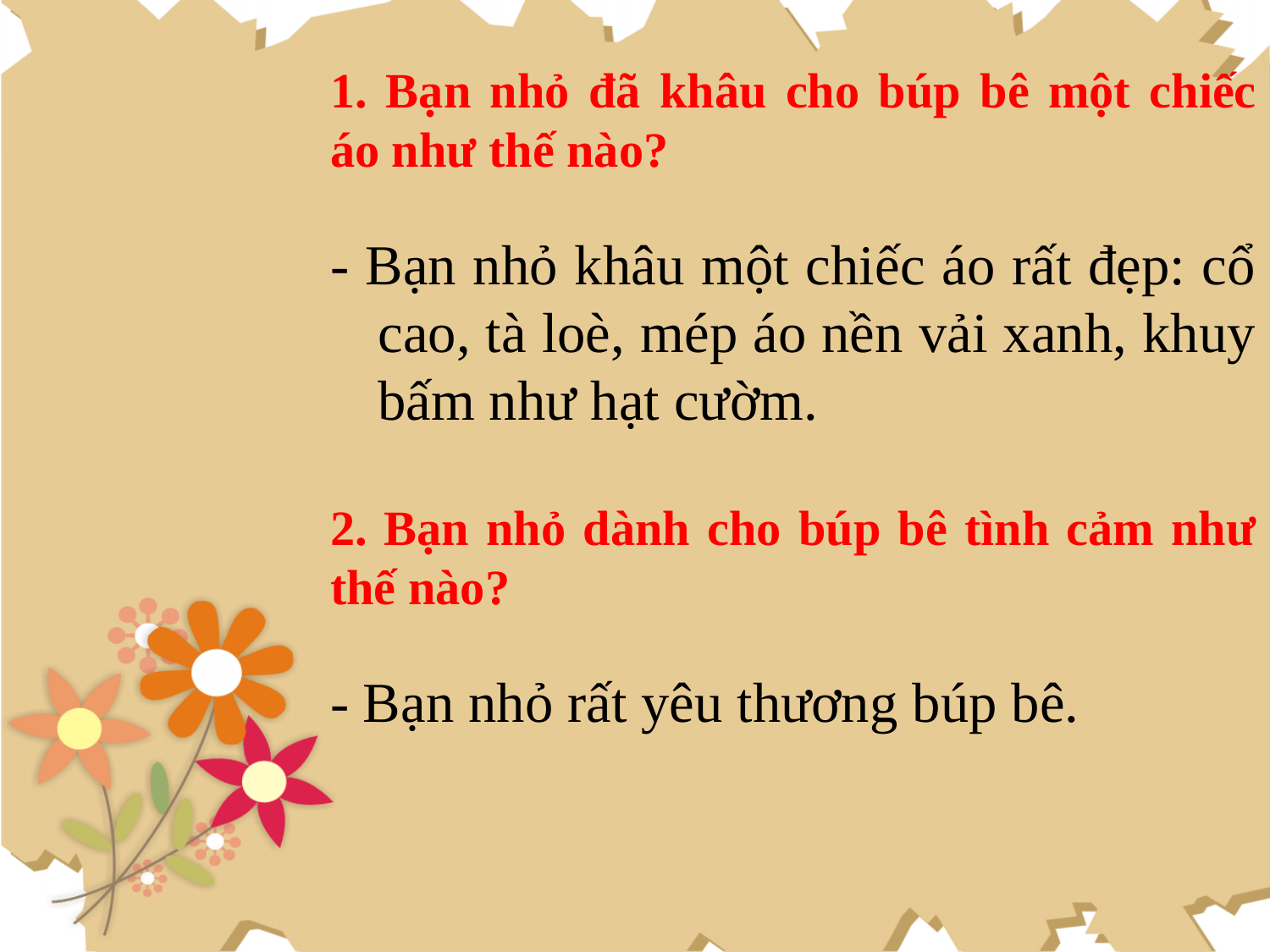

# 1. Bạn nhỏ đã khâu cho búp bê một chiếc áo như thế nào?
- Bạn nhỏ khâu một chiếc áo rất đẹp: cổ cao, tà loè, mép áo nền vải xanh, khuy bấm như hạt cườm.
2. Bạn nhỏ dành cho búp bê tình cảm như thế nào?
- Bạn nhỏ rất yêu thương búp bê.